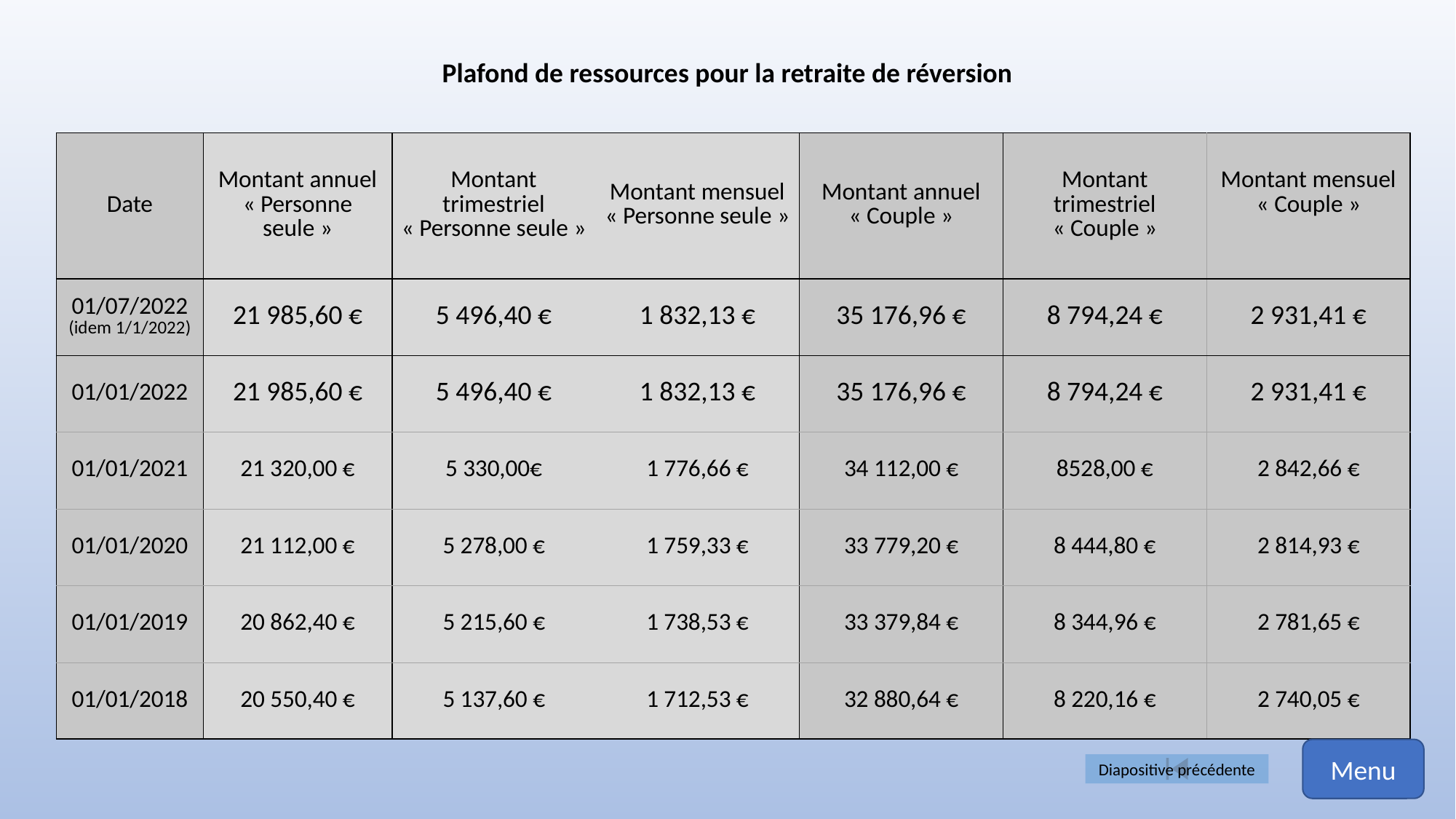

Plafond de ressources pour la retraite de réversion
| Date | Montant annuel « Personne seule » | Montant trimestriel « Personne seule » | Montant mensuel « Personne seule » | Montant annuel « Couple » | Montant trimestriel « Couple » | Montant mensuel « Couple » |
| --- | --- | --- | --- | --- | --- | --- |
| 01/07/2022 (idem 1/1/2022) | 21 985,60 € | ​5 496,40 € | 1 832,13 € | ​35 176,96 € | ​8 794,24 € | 2 931,41 € |
| 01/01/2022 | 21 985,60 € | ​5 496,40 € | 1 832,13 € | ​35 176,96 € | ​8 794,24 € | 2 931,41 € |
| ​01/01/2021 | ​21 320,00 € | 5 330,00€ | 1 776,66 € | ​34 112,00 € | ​8528,00 € | 2 842,66 € |
| ​01/01/2020 | ​21 112,00 € | ​5 278,00 € | 1 759,33 € | ​33 779,20 € | ​8 444,80 € | 2 814,93 € |
| ​01/01/2019 | ​20 862,40 € | ​5 215,60 € | 1 738,53 € | ​33 379,84 € | ​8 344,96 € | 2 781,65 € |
| ​01/01/2018 | ​20 550,40 € | ​5 137,60 € | 1 712,53 € | ​32 880,64 € | ​8 220,16 € | 2 740,05 € |
Menu
Diapositive précédente